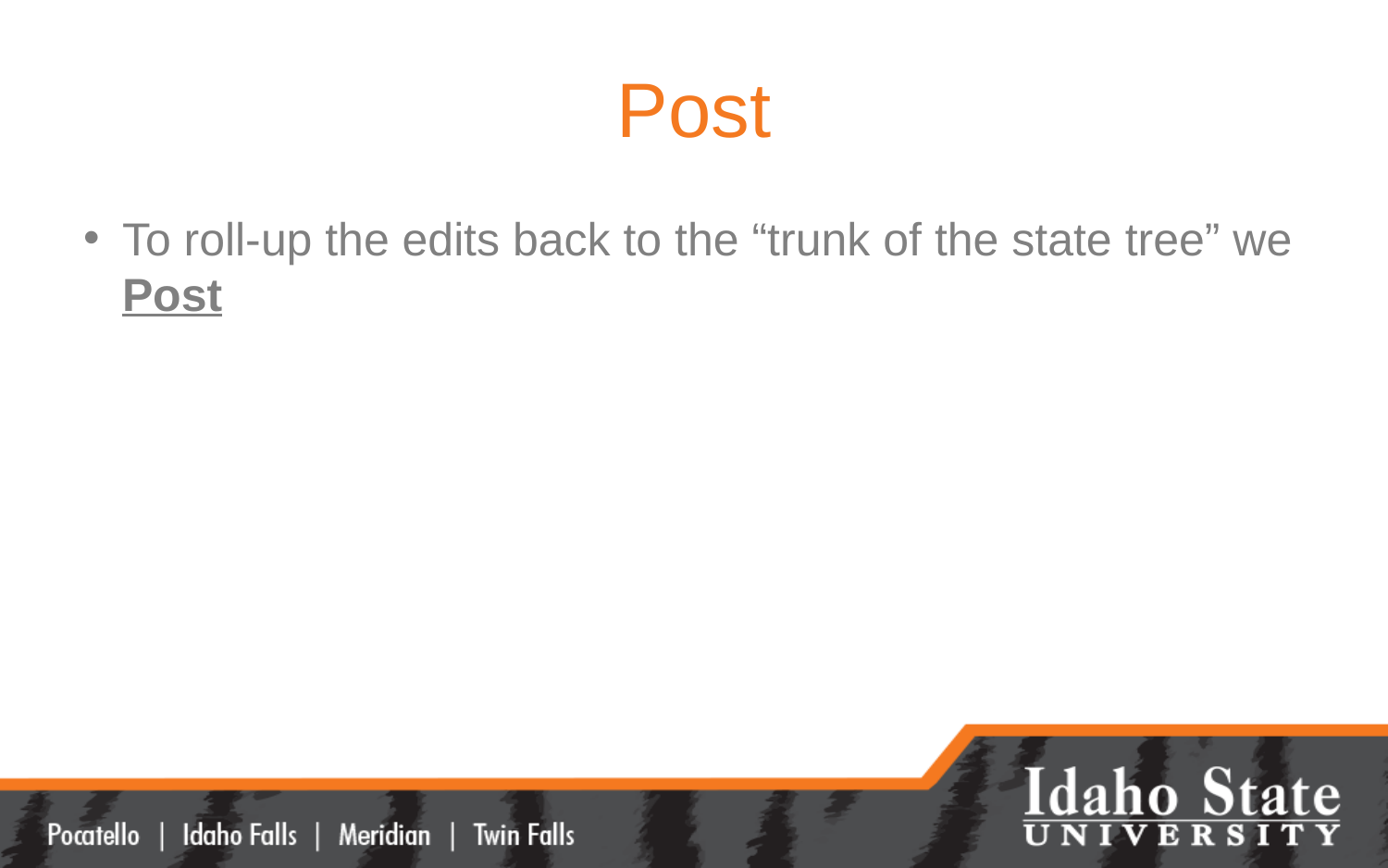

# Post
To roll-up the edits back to the “trunk of the state tree” we Post